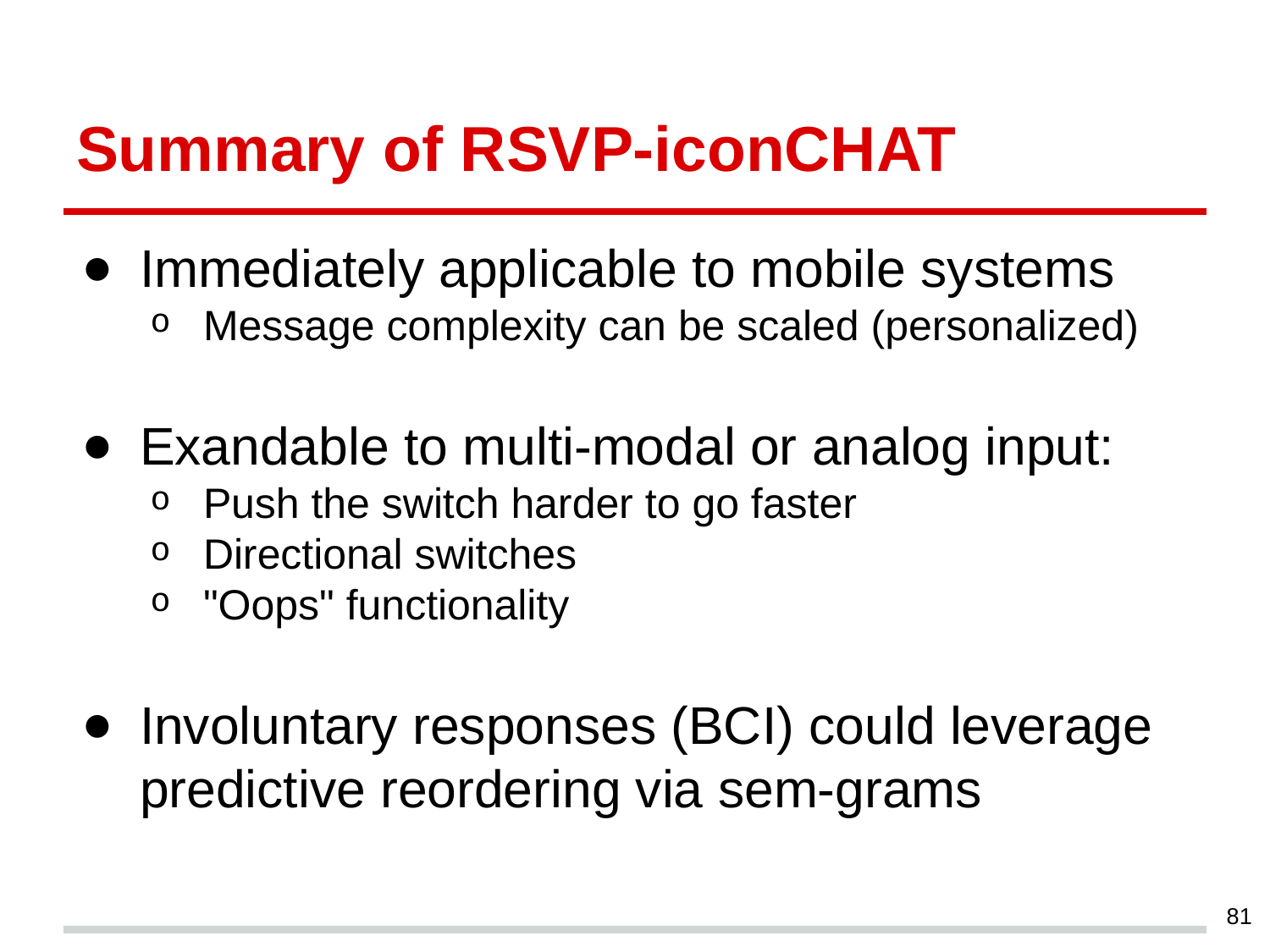

# Summary of RSVP-iconCHAT
Immediately applicable to mobile systems
Message complexity can be scaled (personalized)

Exandable to multi-modal or analog input:
Push the switch harder to go faster
Directional switches
"Oops" functionality

Involuntary responses (BCI) could leverage predictive reordering via sem-grams
81